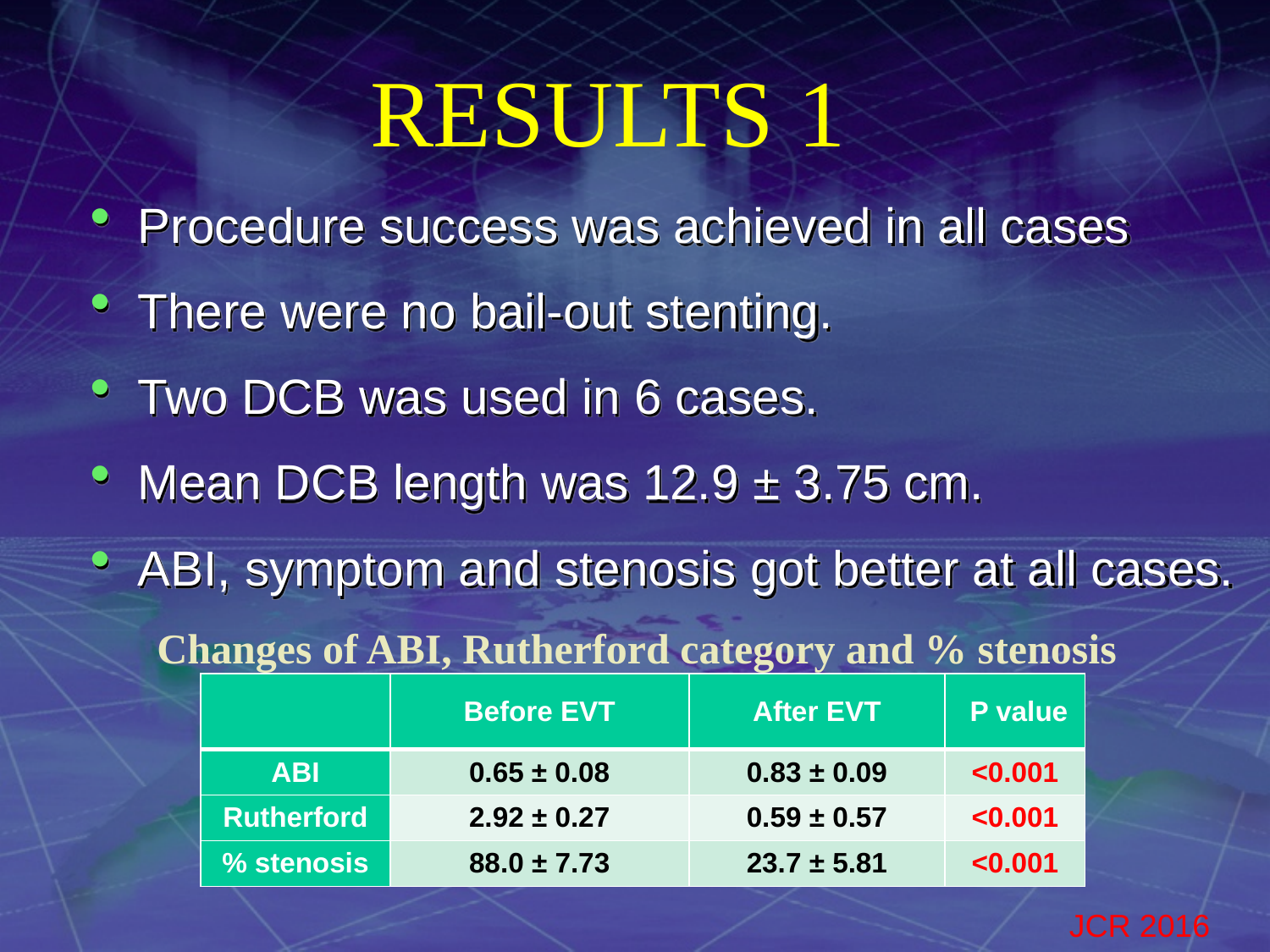

Results 1
Procedure success was achieved in all cases
There were no bail-out stenting.
Two DCB was used in 6 cases.
Mean DCB length was 12.9 ± 3.75 cm.
ABI, symptom and stenosis got better at all cases.

Changes of ABI, Rutherford category and % stenosis
|  | Before EVT | After EVT | P value |
| --- | --- | --- | --- |
| ABI | 0.65 ± 0.08 | 0.83 ± 0.09 | <0.001 |
| Rutherford | 2.92 ± 0.27 | 0.59 ± 0.57 | <0.001 |
| % stenosis | 88.0 ± 7.73 | 23.7 ± 5.81 | <0.001 |